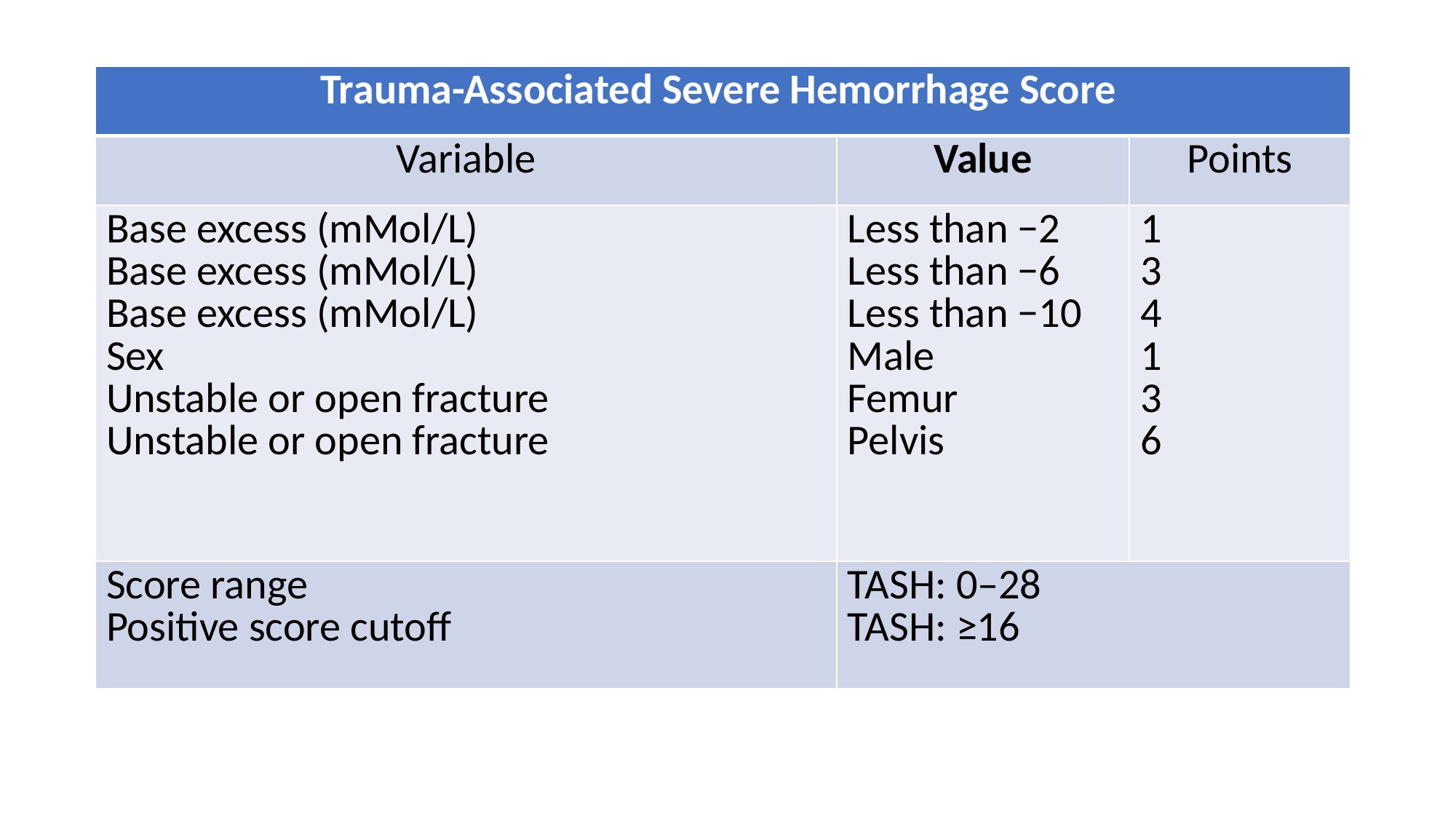

| Trauma-Associated Severe Hemorrhage Score |  |  |
| --- | --- | --- |
| Variable | Value | Points |
| Base excess (mMol/L) Base excess (mMol/L) Base excess (mMol/L) Sex Unstable or open fracture Unstable or open fracture | Less than −2 Less than −6 Less than −10 Male Femur Pelvis | 1 3 4 1 3 6 |
| Score range Positive score cutoff | TASH: 0–28 TASH: ≥16 |  |